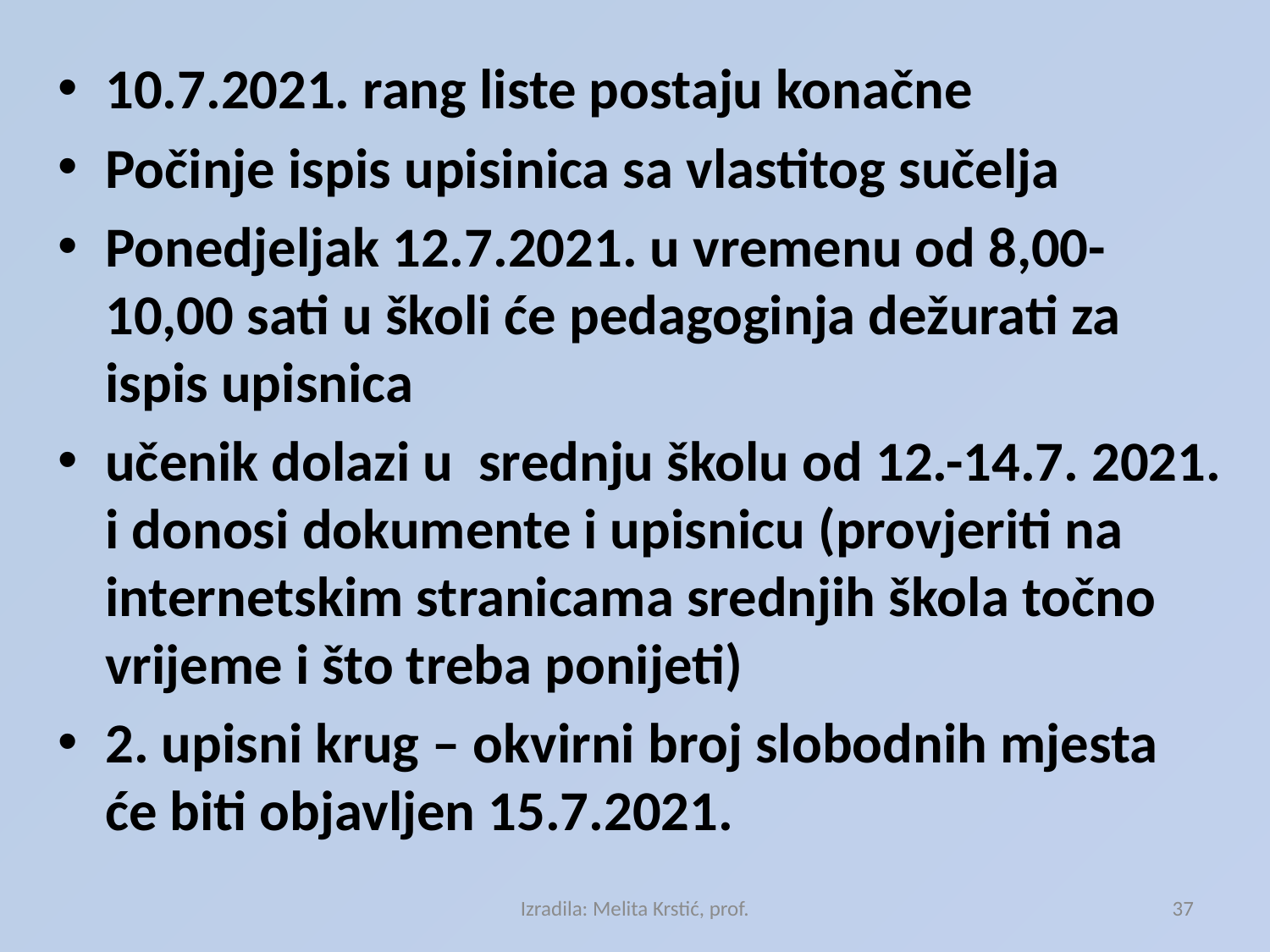

10.7.2021. rang liste postaju konačne
Počinje ispis upisinica sa vlastitog sučelja
Ponedjeljak 12.7.2021. u vremenu od 8,00-10,00 sati u školi će pedagoginja dežurati za ispis upisnica
učenik dolazi u  srednju školu od 12.-14.7. 2021. i donosi dokumente i upisnicu (provjeriti na internetskim stranicama srednjih škola točno vrijeme i što treba ponijeti)
2. upisni krug – okvirni broj slobodnih mjesta će biti objavljen 15.7.2021.

Izradila: Melita Krstić, prof.
37